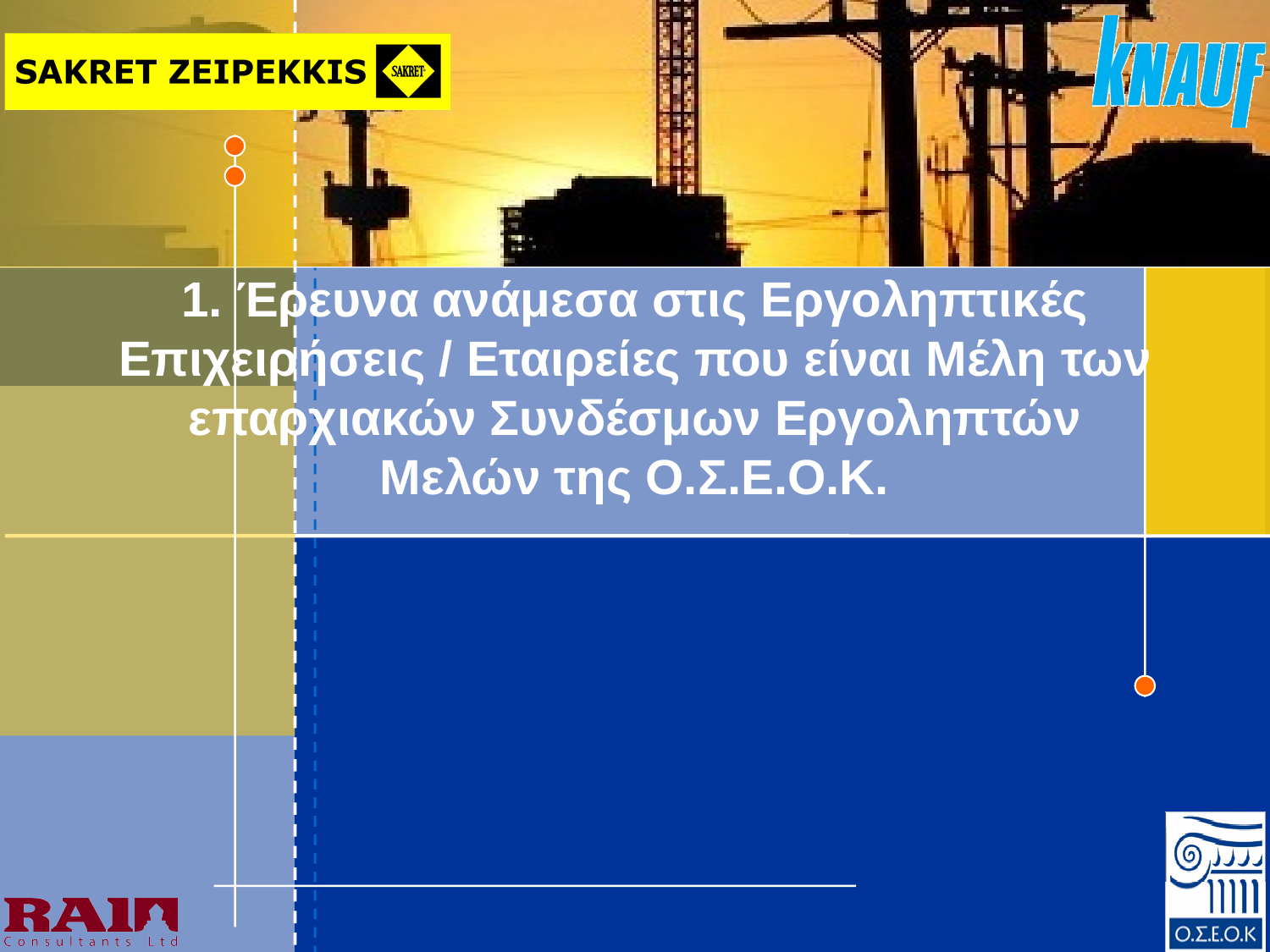

# 1. Έρευνα ανάμεσα στις Εργοληπτικές Επιχειρήσεις / Εταιρείες που είναι Μέλη των επαρχιακών Συνδέσμων Εργοληπτών Μελών της Ο.Σ.Ε.Ο.Κ.